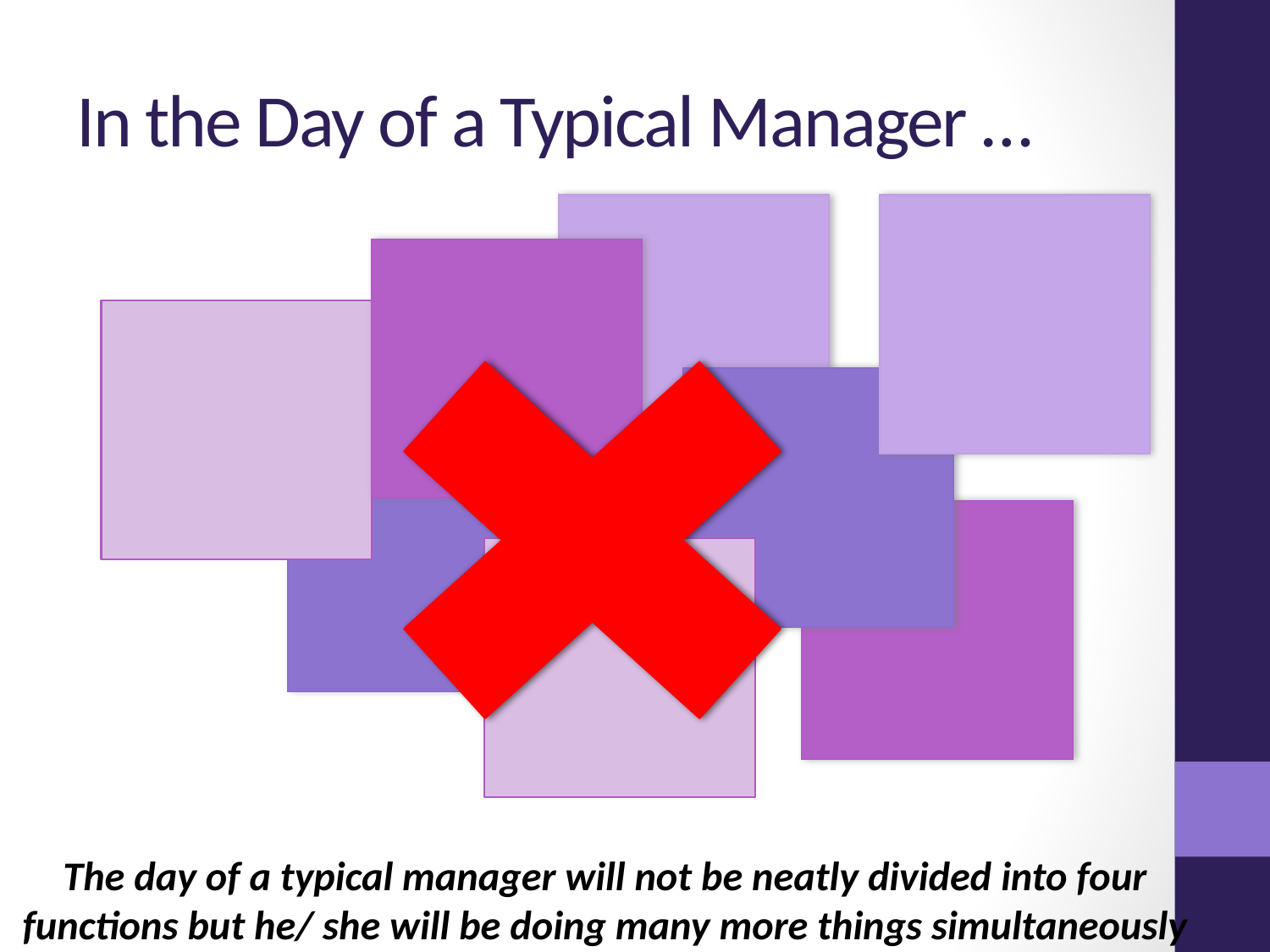

# In the Day of a Typical Manager …

The day of a typical manager will not be neatly divided into four functions but he/ she will be doing many more things simultaneously